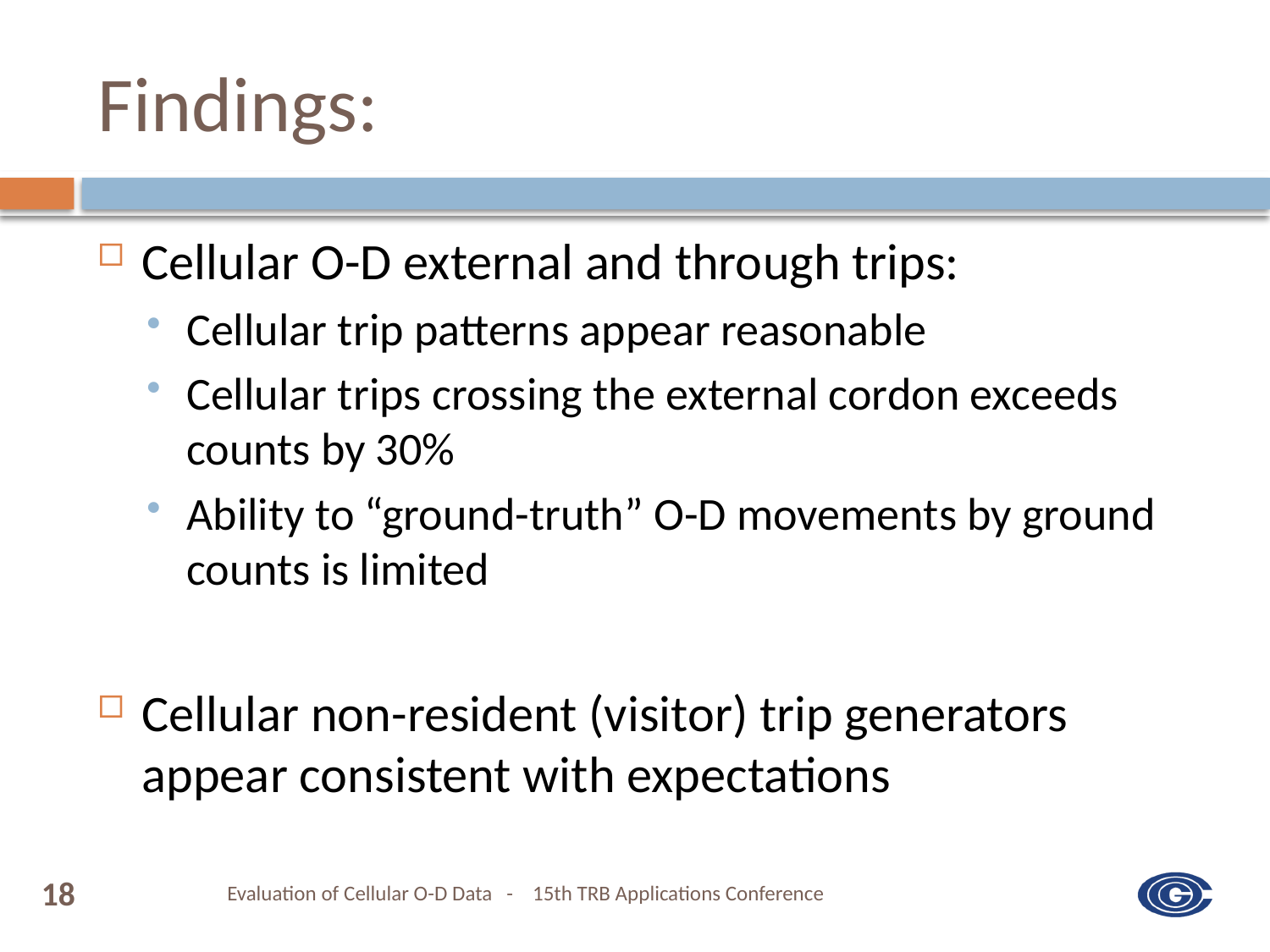

# Findings:
Cellular O-D external and through trips:
Cellular trip patterns appear reasonable
Cellular trips crossing the external cordon exceeds counts by 30%
Ability to “ground-truth” O-D movements by ground counts is limited

Cellular non-resident (visitor) trip generators appear consistent with expectations

Evaluation of Cellular O-D Data   -    15th TRB Applications Conference
18